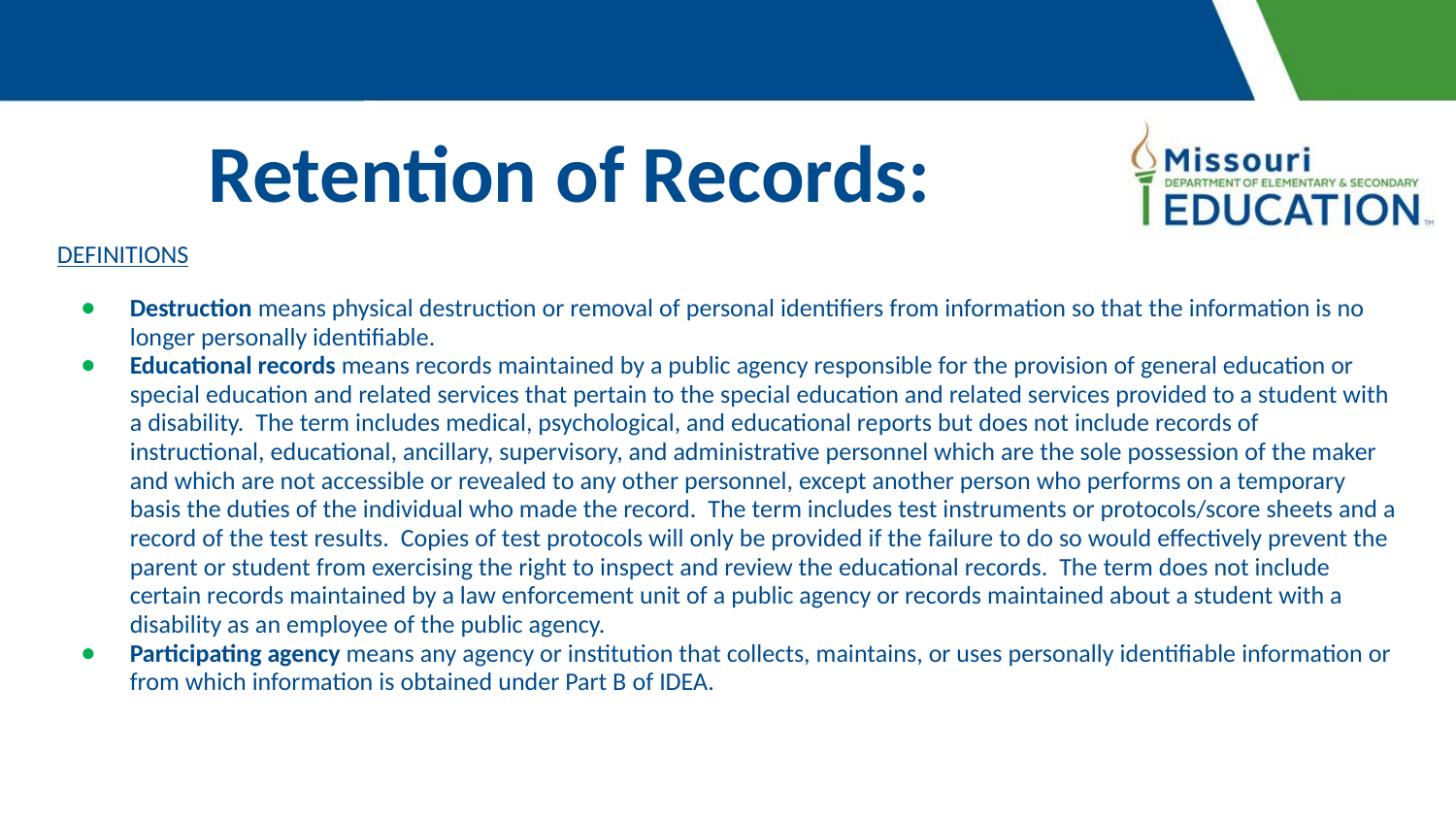

# Retention of Records:
DEFINITIONS
Destruction means physical destruction or removal of personal identifiers from information so that the information is no longer personally identifiable.
Educational records means records maintained by a public agency responsible for the provision of general education or special education and related services that pertain to the special education and related services provided to a student with a disability.  The term includes medical, psychological, and educational reports but does not include records of instructional, educational, ancillary, supervisory, and administrative personnel which are the sole possession of the maker and which are not accessible or revealed to any other personnel, except another person who performs on a temporary basis the duties of the individual who made the record.  The term includes test instruments or protocols/score sheets and a record of the test results.  Copies of test protocols will only be provided if the failure to do so would effectively prevent the parent or student from exercising the right to inspect and review the educational records.  The term does not include certain records maintained by a law enforcement unit of a public agency or records maintained about a student with a disability as an employee of the public agency.
Participating agency means any agency or institution that collects, maintains, or uses personally identifiable information or from which information is obtained under Part B of IDEA.